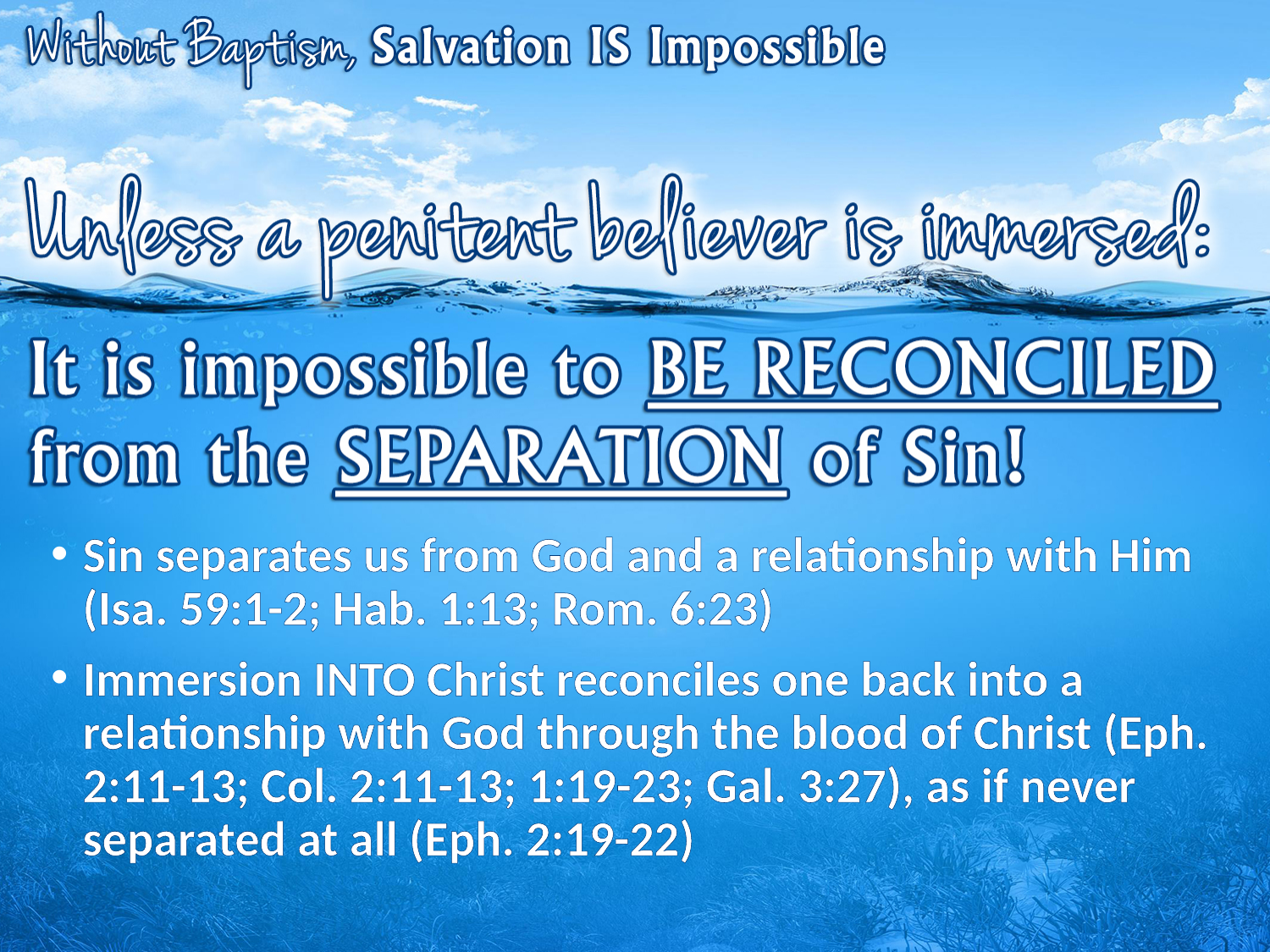

Sin separates us from God and a relationship with Him (Isa. 59:1-2; Hab. 1:13; Rom. 6:23)
Immersion INTO Christ reconciles one back into a relationship with God through the blood of Christ (Eph. 2:11-13; Col. 2:11-13; 1:19-23; Gal. 3:27), as if never separated at all (Eph. 2:19-22)